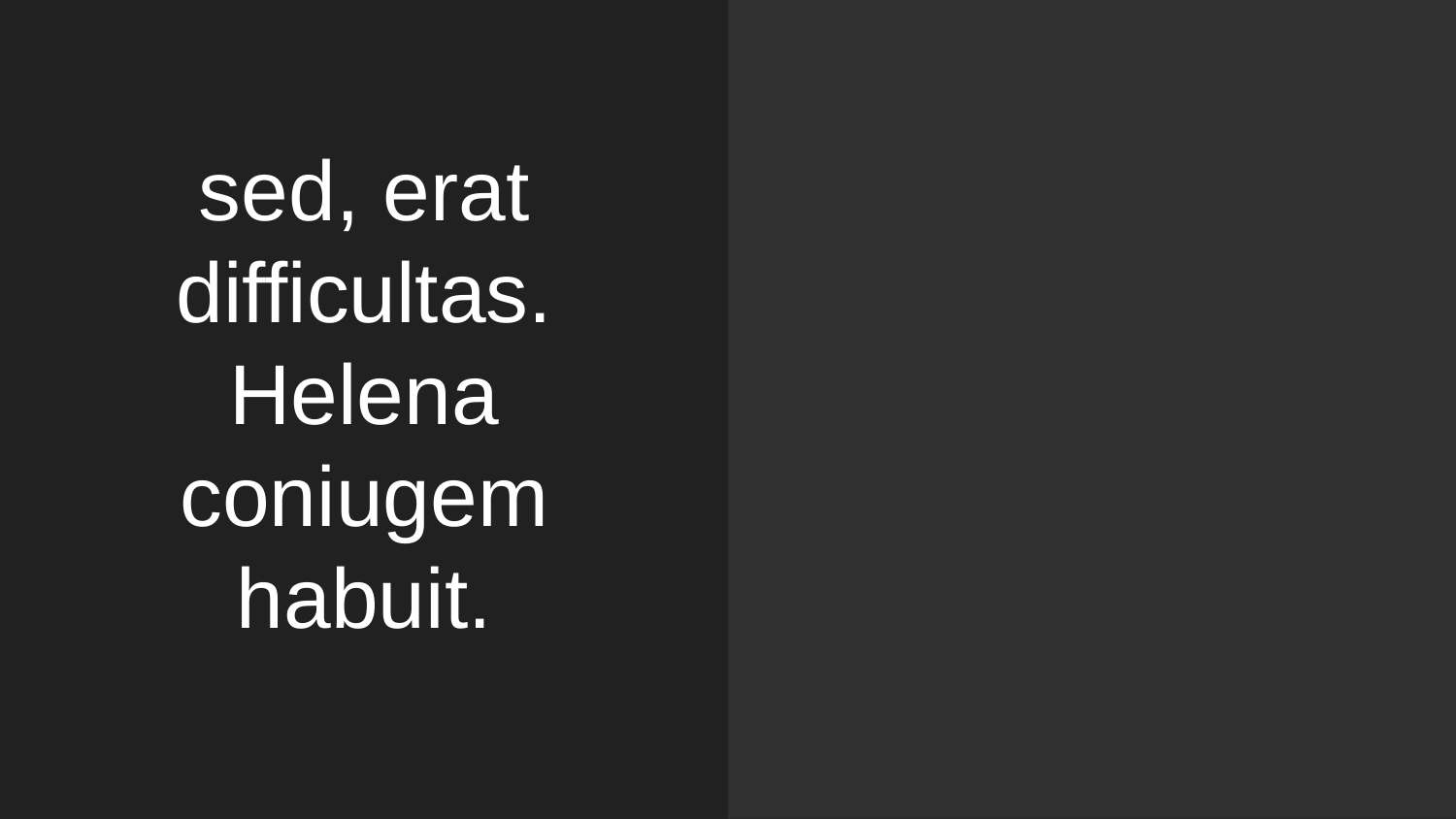

# sed, erat difficultas. Helena coniugem habuit.